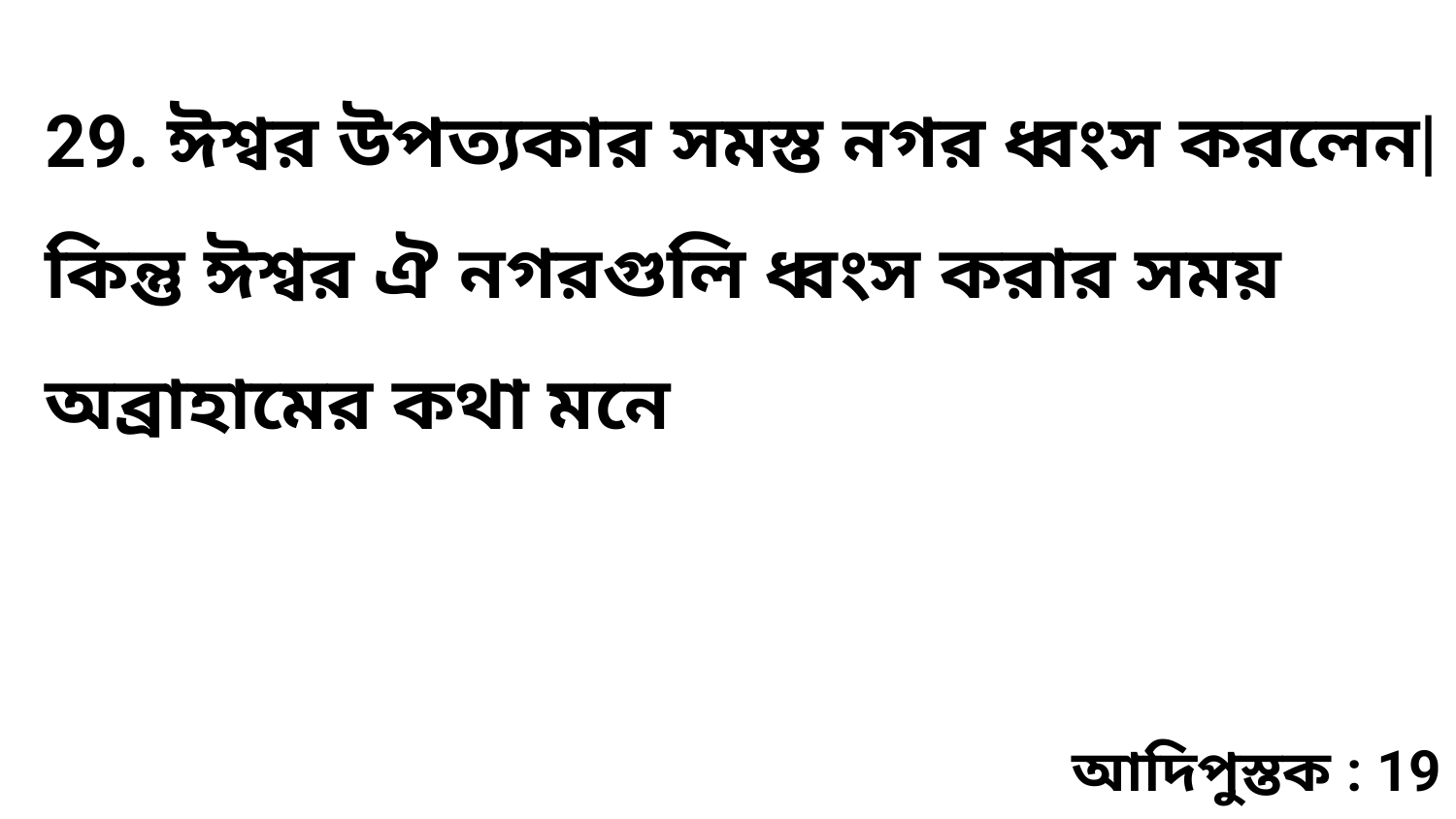

29. ঈশ্বর উপত্যকার সমস্ত নগর ধ্বংস করলেন| কিন্তু ঈশ্বর ঐ নগরগুলি ধ্বংস করার সময় অব্রাহামের কথা মনে
আদিপুস্তক : 19